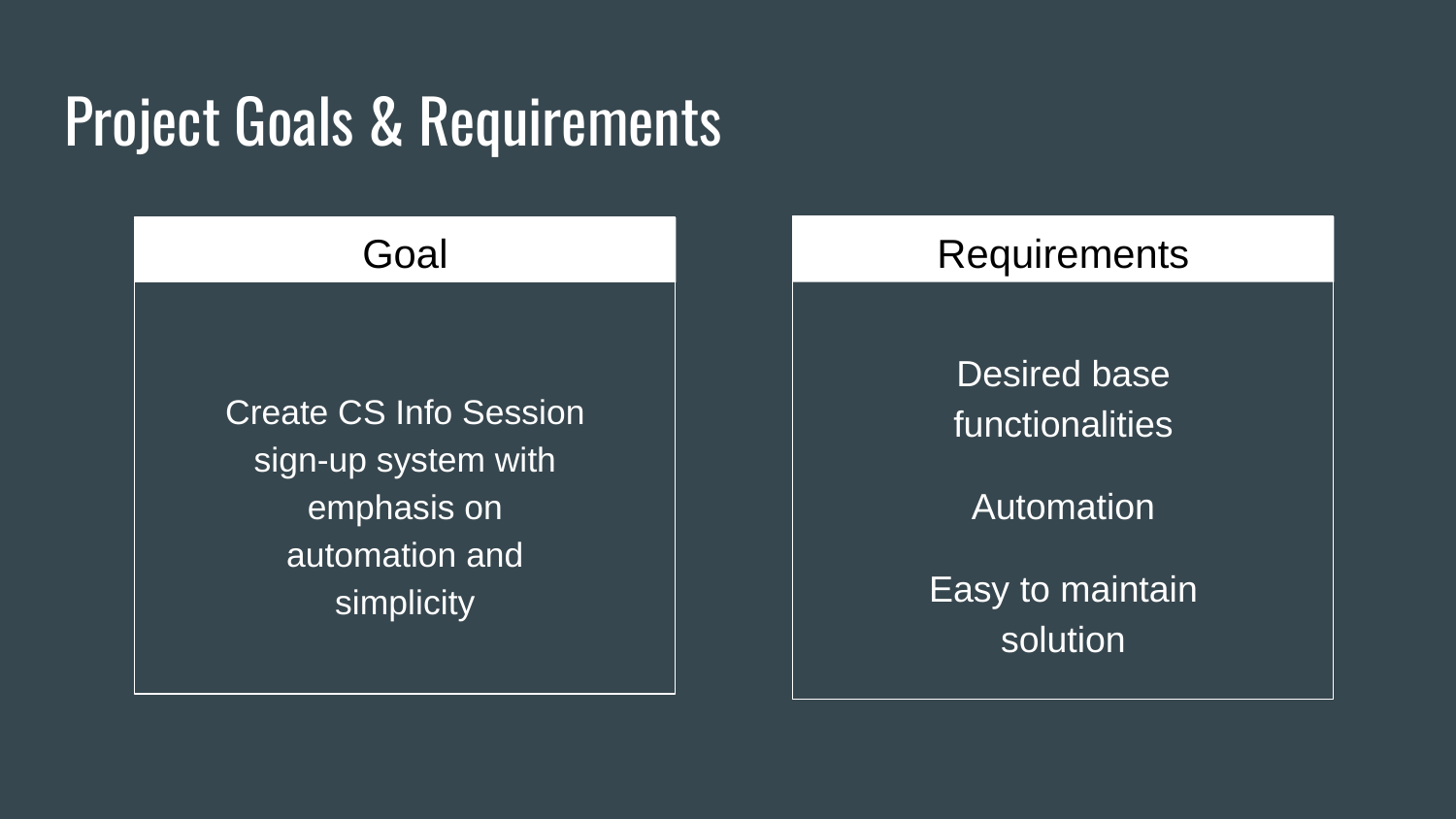

# Project Goals & Requirements
Requirements
Goal

Desired base functionalities
Automation
Easy to maintain solution

Create CS Info Session sign-up system with emphasis on automation and simplicity